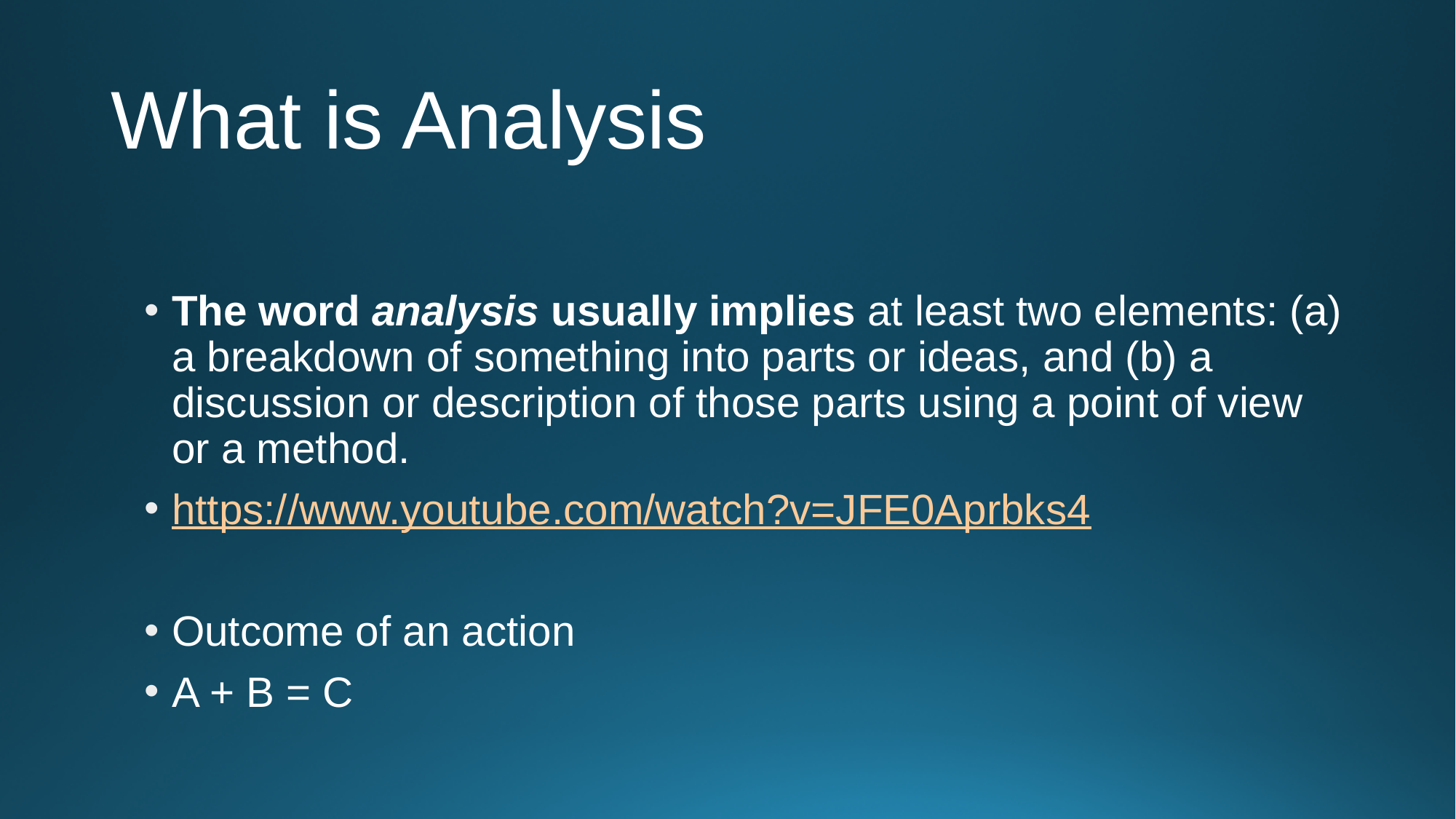

# What is Analysis

The word analysis usually implies at least two elements: (a) a breakdown of something into parts or ideas, and (b) a discussion or description of those parts using a point of view or a method.
https://www.youtube.com/watch?v=JFE0Aprbks4

Outcome of an action
A + B = C